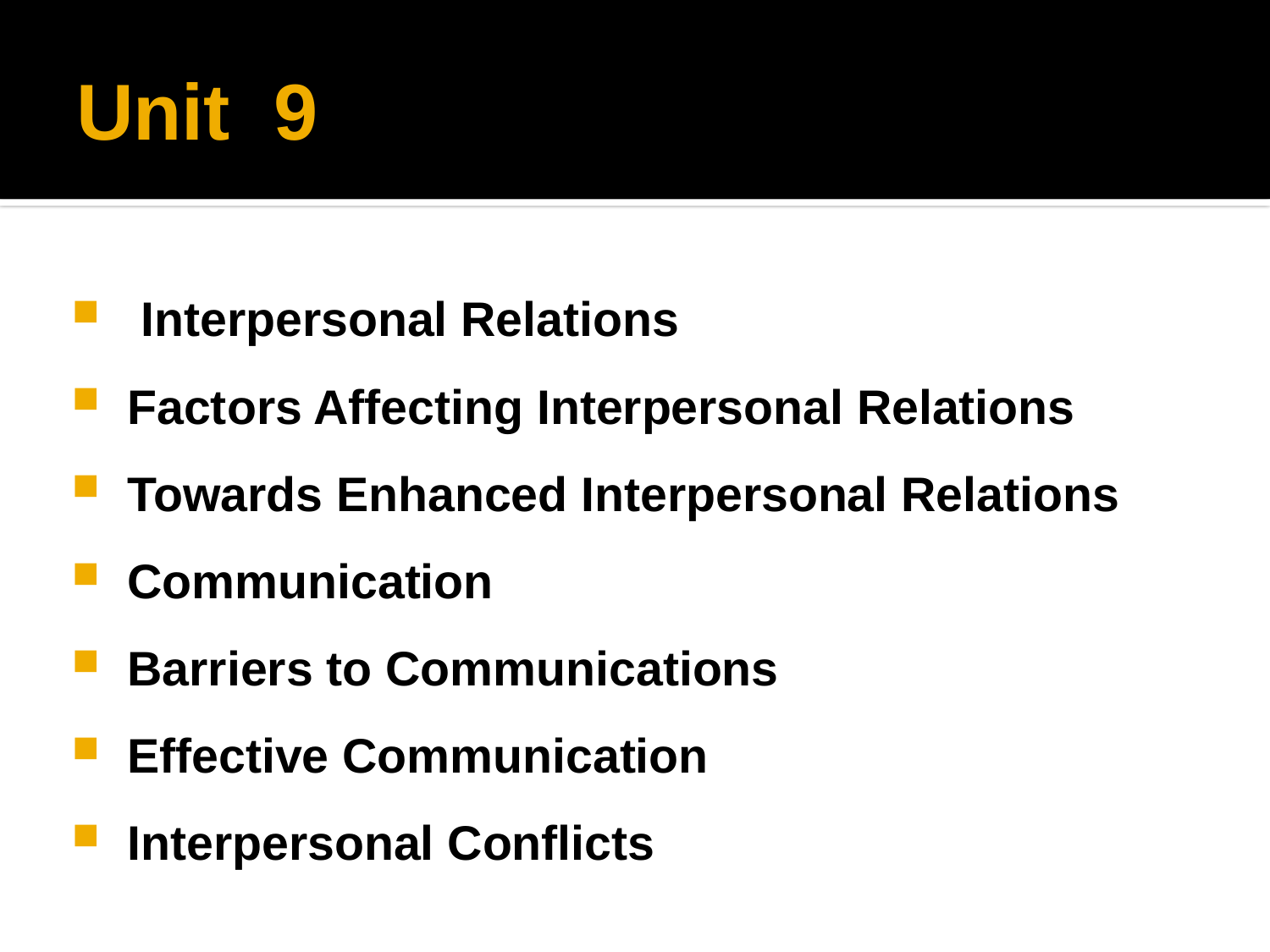

# Unit  9
 Interpersonal Relations
Factors Affecting Interpersonal Relations
Towards Enhanced Interpersonal Relations
Communication
Barriers to Communications
Effective Communication
Interpersonal Conflicts